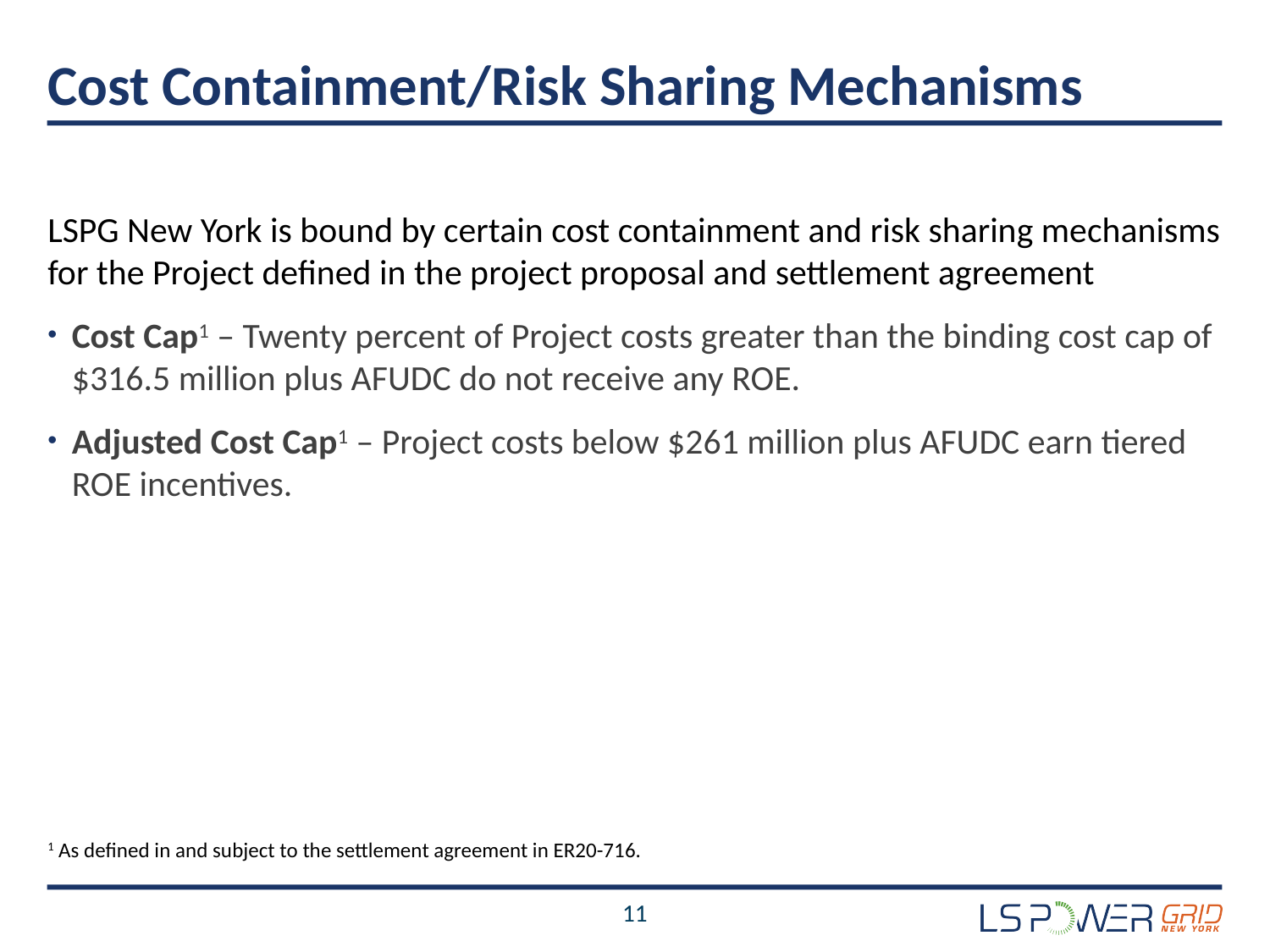

# Cost Containment/Risk Sharing Mechanisms

LSPG New York is bound by certain cost containment and risk sharing mechanisms for the Project defined in the project proposal and settlement agreement
Cost Cap1 – Twenty percent of Project costs greater than the binding cost cap of $316.5 million plus AFUDC do not receive any ROE.
Adjusted Cost Cap1 – Project costs below $261 million plus AFUDC earn tiered ROE incentives.

1 As defined in and subject to the settlement agreement in ER20-716.